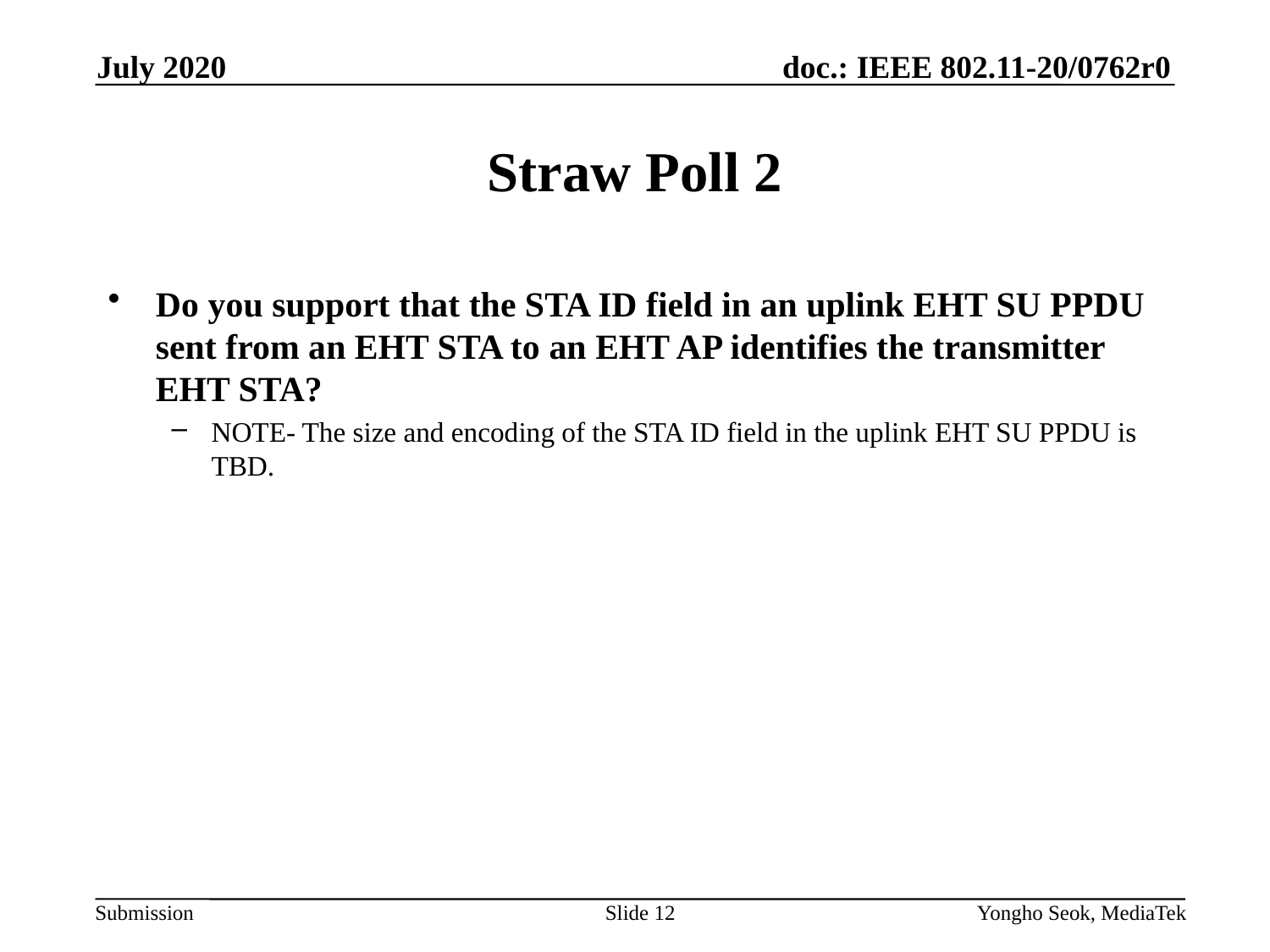

July 2020
# Straw Poll 2
Do you support that the STA ID field in an uplink EHT SU PPDU sent from an EHT STA to an EHT AP identifies the transmitter EHT STA?
NOTE- The size and encoding of the STA ID field in the uplink EHT SU PPDU is TBD.
Slide 12
Yongho Seok, MediaTek